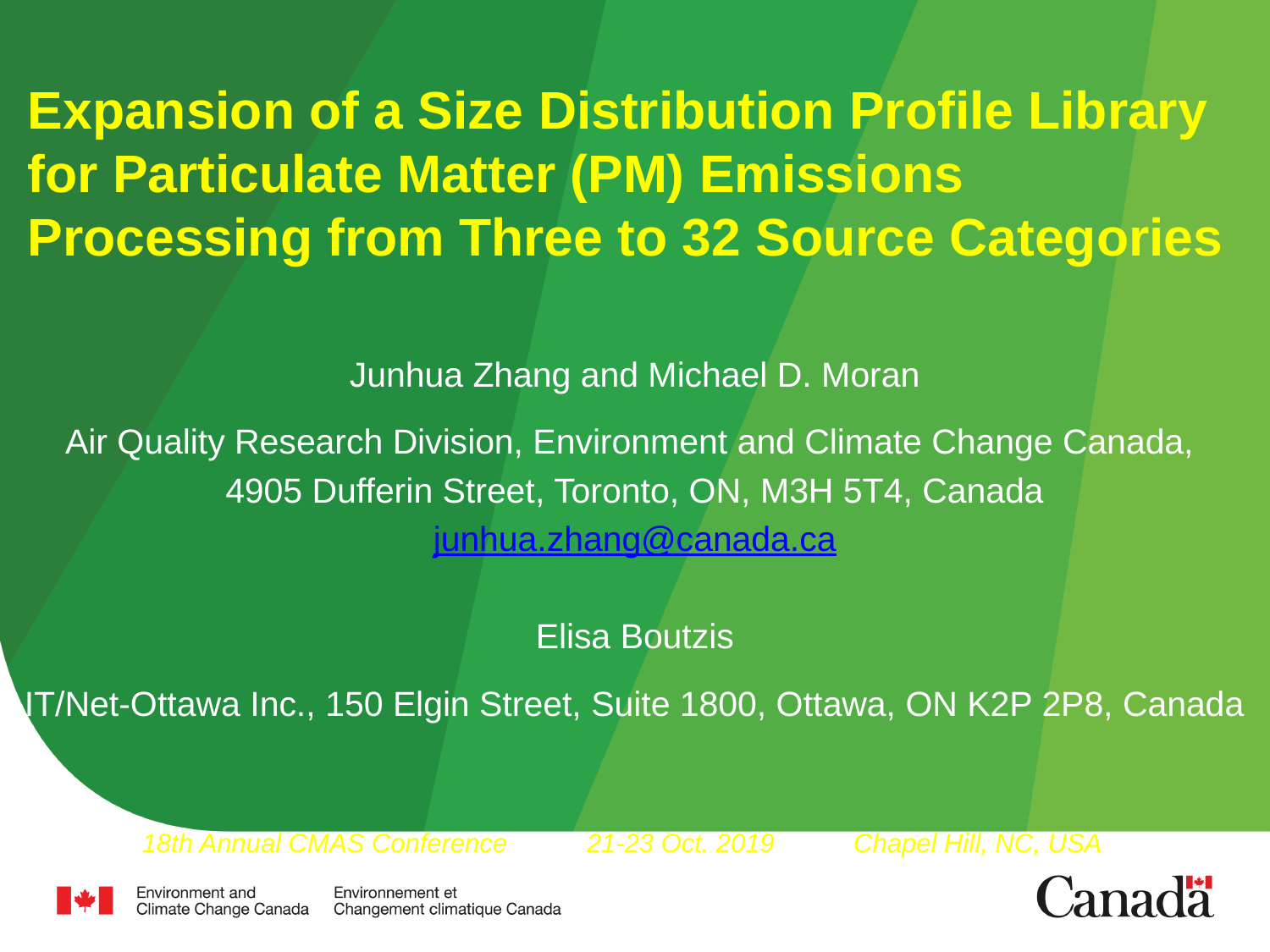

# Expansion of a Size Distribution Profile Library for Particulate Matter (PM) Emissions Processing from Three to 32 Source Categories
Junhua Zhang and Michael D. Moran

Air Quality Research Division, Environment and Climate Change Canada,
4905 Dufferin Street, Toronto, ON, M3H 5T4, Canada
junhua.zhang@canada.ca

Elisa Boutzis

IT/Net-Ottawa Inc., 150 Elgin Street, Suite 1800, Ottawa, ON K2P 2P8, Canada

                  18th Annual CMAS Conference           21-23 Oct. 2019           Chapel Hill, NC, USA